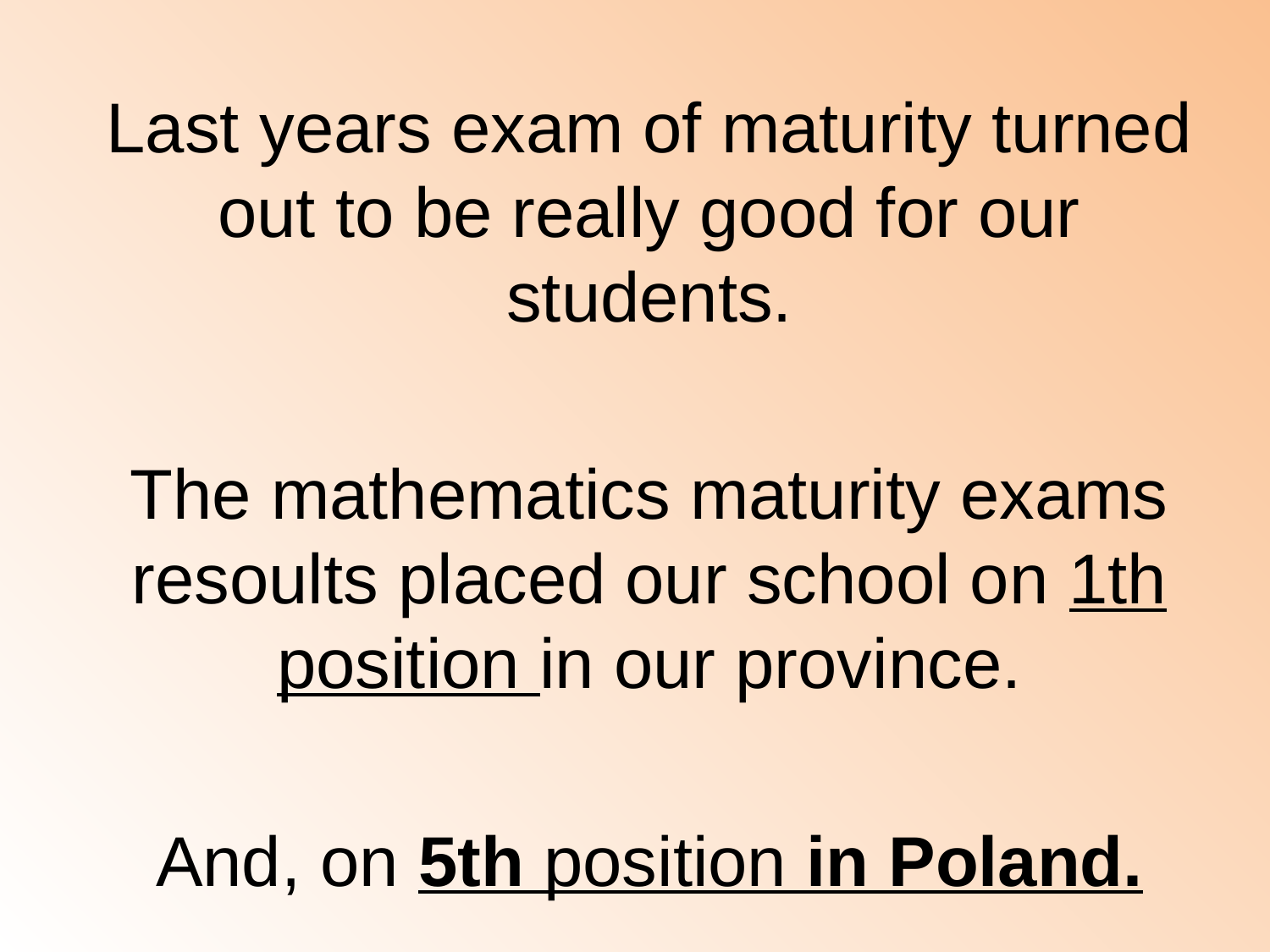

Last years exam of maturity turned out to be really good for our students.

	The mathematics maturity exams resoults placed our school on 1th position in our province.

	And, on 5th position in Poland.